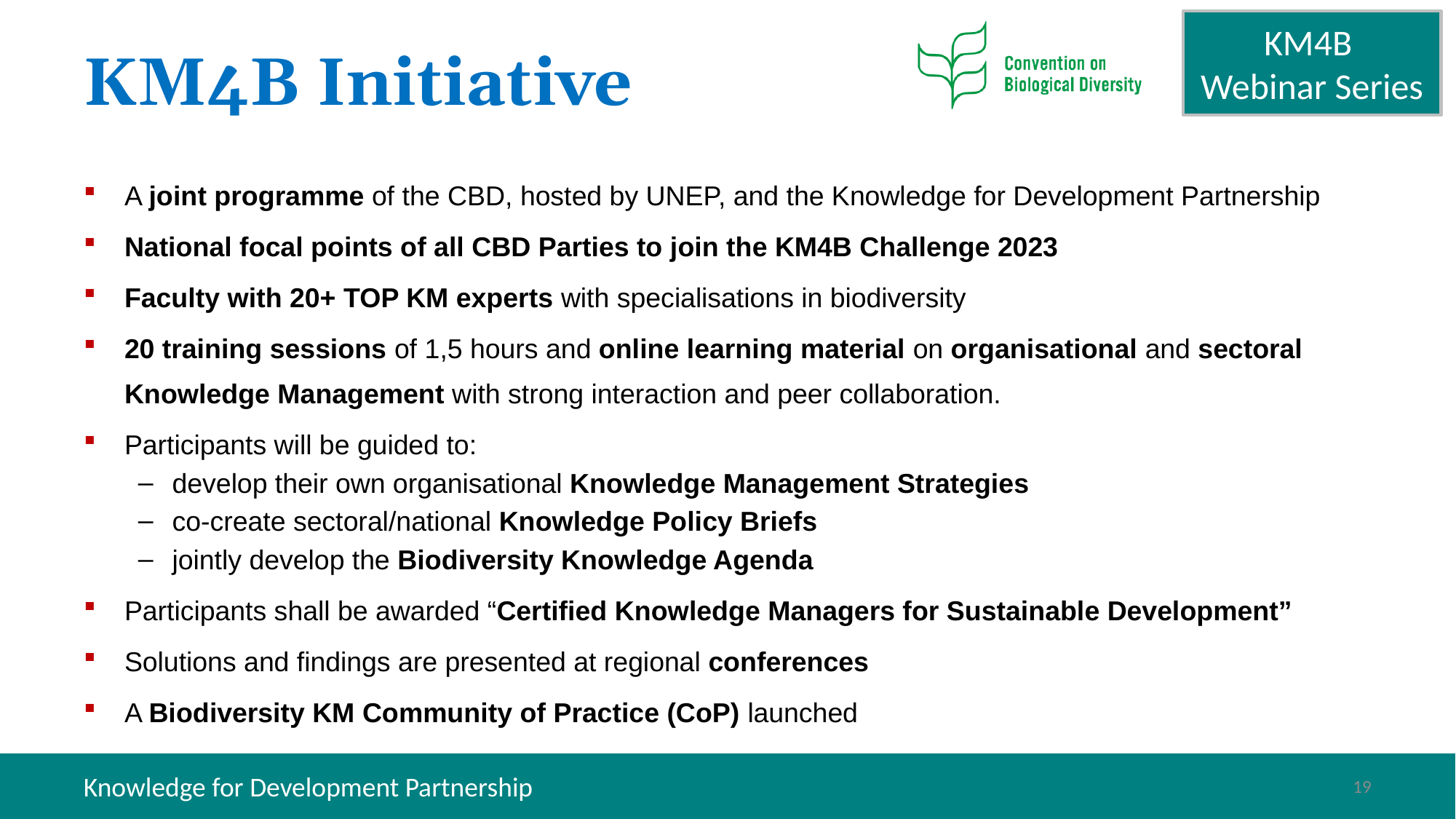

KM4B Initiative
A joint programme of the CBD, hosted by UNEP, and the Knowledge for Development Partnership
National focal points of all CBD Parties to join the KM4B Challenge 2023
Faculty with 20+ TOP KM experts with specialisations in biodiversity
20 training sessions of 1,5 hours and online learning material on organisational and sectoral Knowledge Management with strong interaction and peer collaboration.
Participants will be guided to:
develop their own organisational Knowledge Management Strategies
co-create sectoral/national Knowledge Policy Briefs
jointly develop the Biodiversity Knowledge Agenda
Participants shall be awarded “Certified Knowledge Managers for Sustainable Development”
Solutions and findings are presented at regional conferences
A Biodiversity KM Community of Practice (CoP) launched
Knowledge for Development Partnership
19